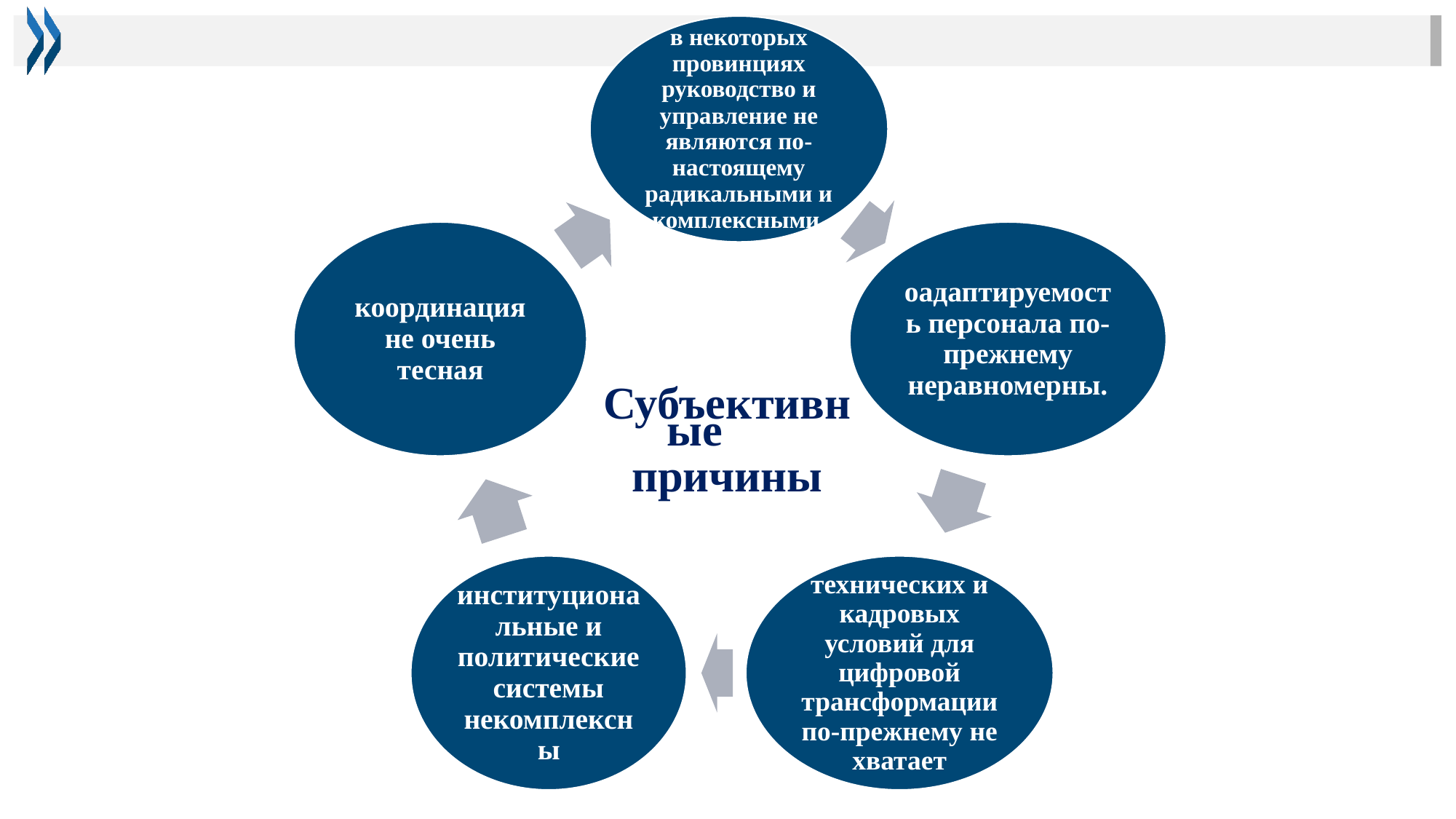

в некоторых провинциях руководство и управление не являются по-настоящему радикальными и комплексными.

оадаптируемость персонала по-прежнему неравномерны.

технических и кадровых условий для цифровой трансформации по-прежнему не хватает

институциональные и политические системы некомплексны

координация не очень тесная

Субъективные
причины